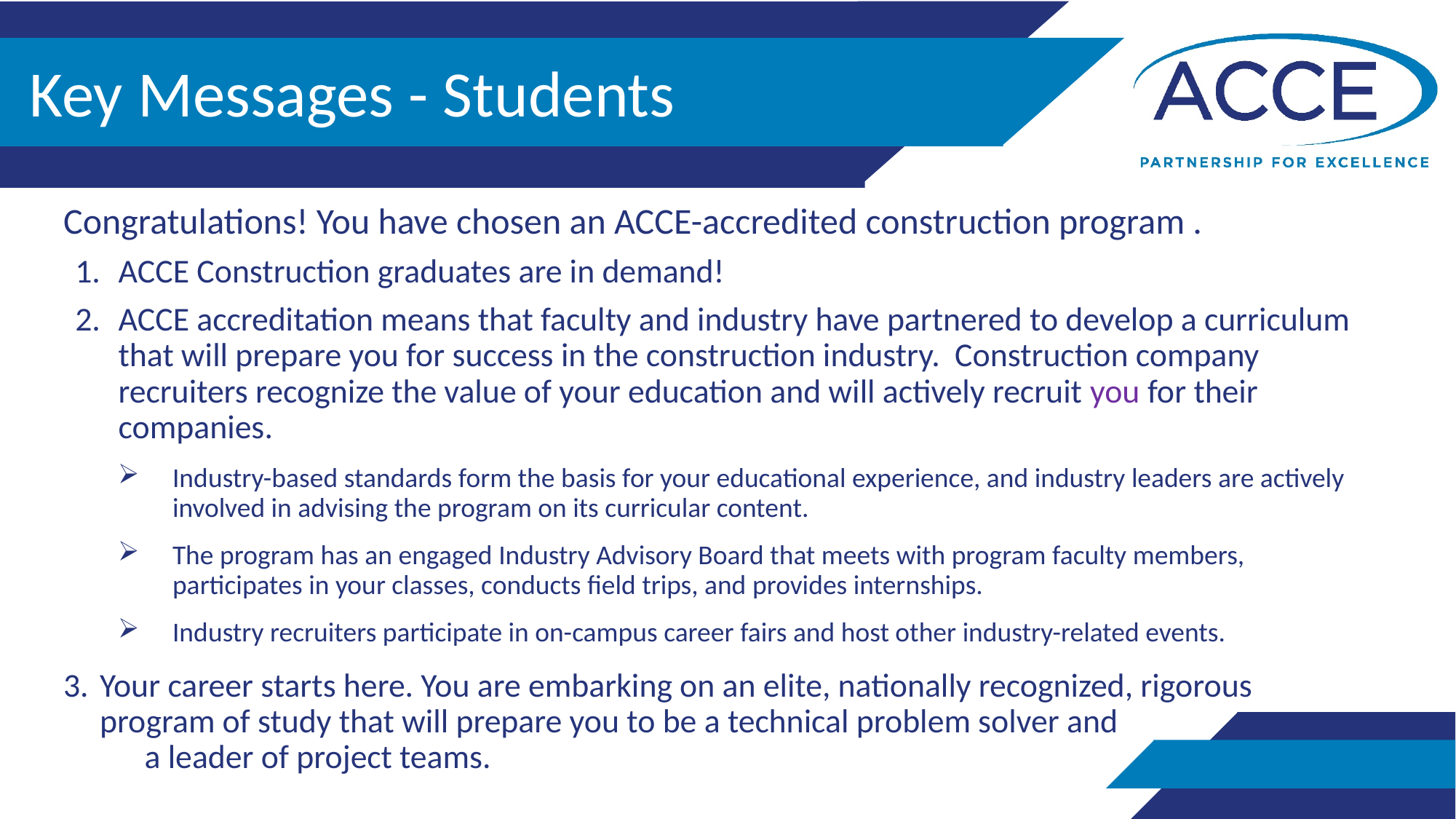

# Key Messages - Students
Congratulations! You have chosen an ACCE-accredited construction program .
ACCE Construction graduates are in demand!
ACCE accreditation means that faculty and industry have partnered to develop a curriculum that will prepare you for success in the construction industry.  Construction company recruiters recognize the value of your education and will actively recruit you for their companies.
Industry-based standards form the basis for your educational experience, and industry leaders are actively involved in advising the program on its curricular content.
The program has an engaged Industry Advisory Board that meets with program faculty members, participates in your classes, conducts field trips, and provides internships.
Industry recruiters participate in on-campus career fairs and host other industry-related events.
Your career starts here. You are embarking on an elite, nationally recognized, rigorous program of study that will prepare you to be a technical problem solver and                                      a leader of project teams.